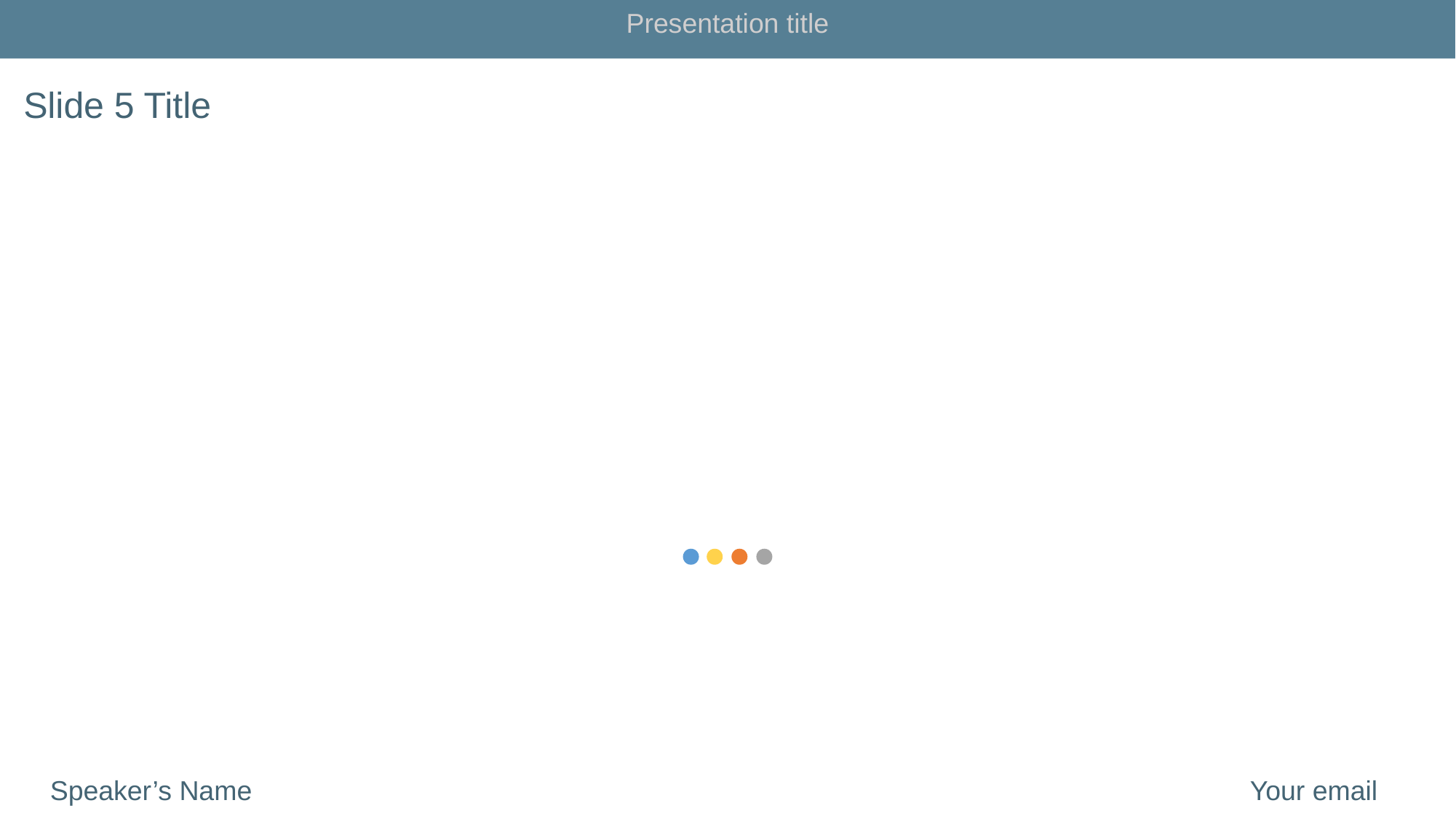

Presentation title
Slide 5 Title
Speaker’s Name
Your email